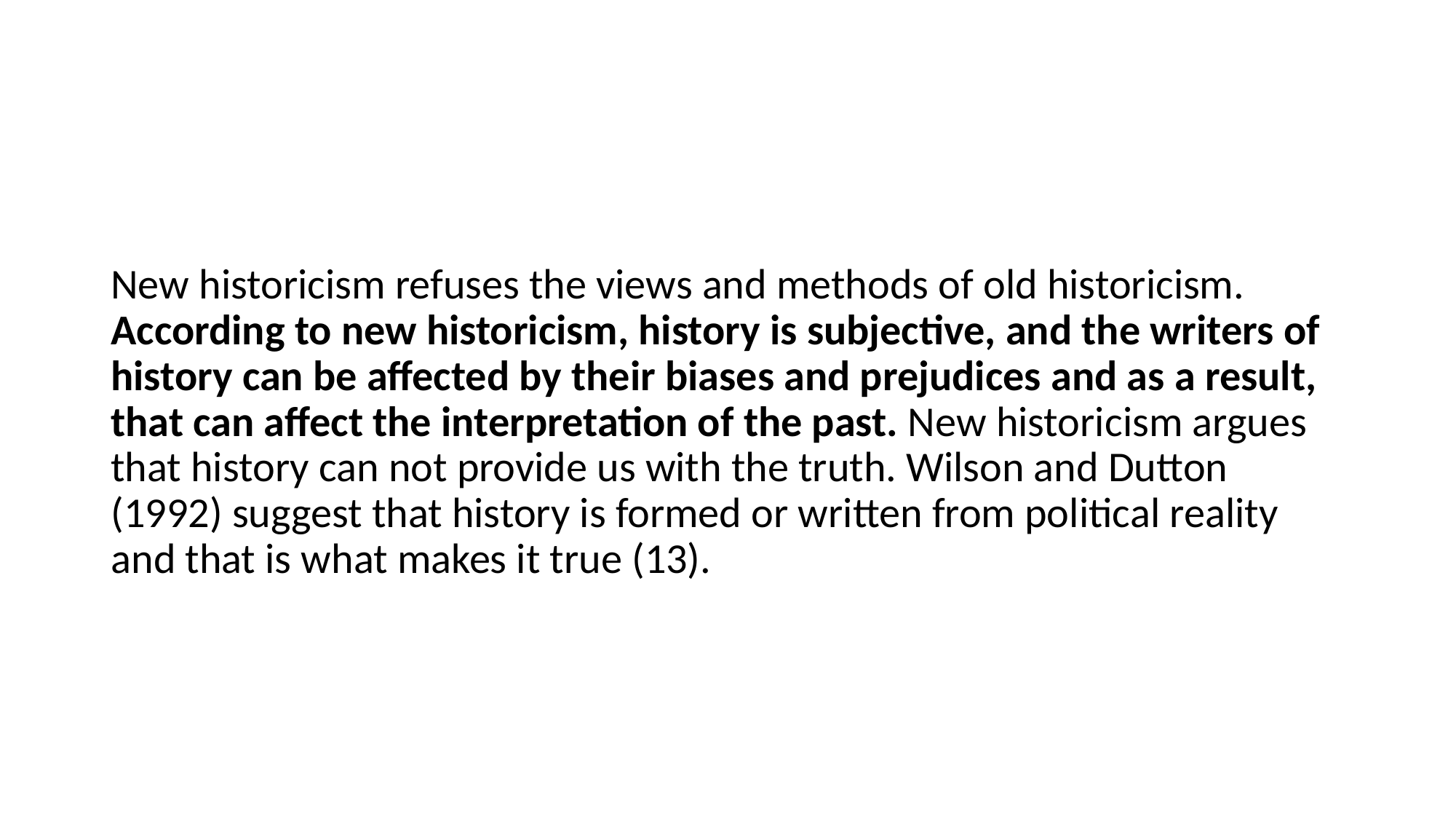

# New historicism refuses the views and methods of old historicism. According to new historicism, history is subjective, and the writers of history can be affected by their biases and prejudices and as a result, that can affect the interpretation of the past. New historicism argues that history can not provide us with the truth. Wilson and Dutton (1992) suggest that history is formed or written from political reality and that is what makes it true (13).